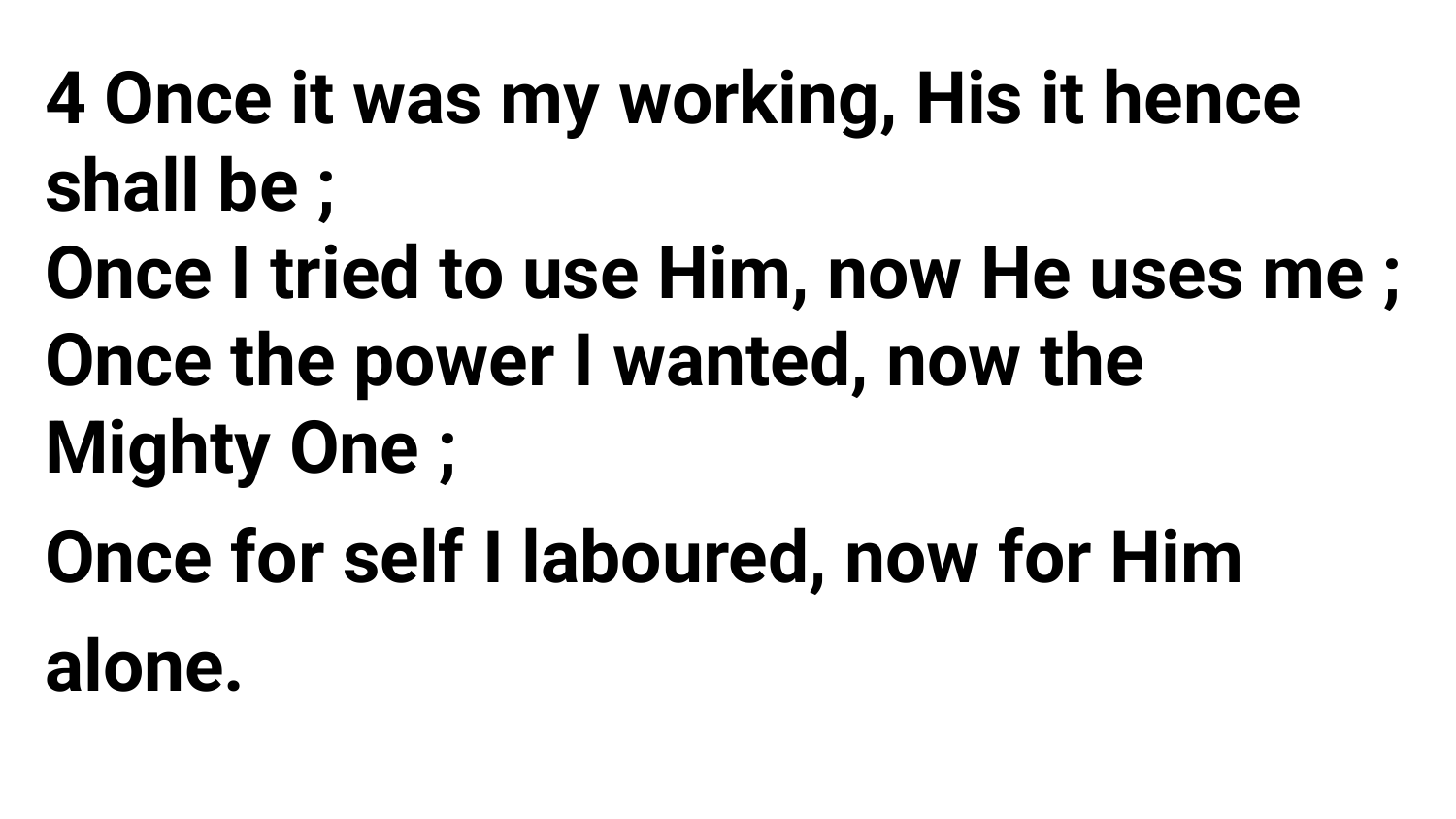

4 Once it was my working, His it hence
shall be ;
Once I tried to use Him, now He uses me ;
Once the power I wanted, now the
Mighty One ;
Once for self I laboured, now for Him alone.